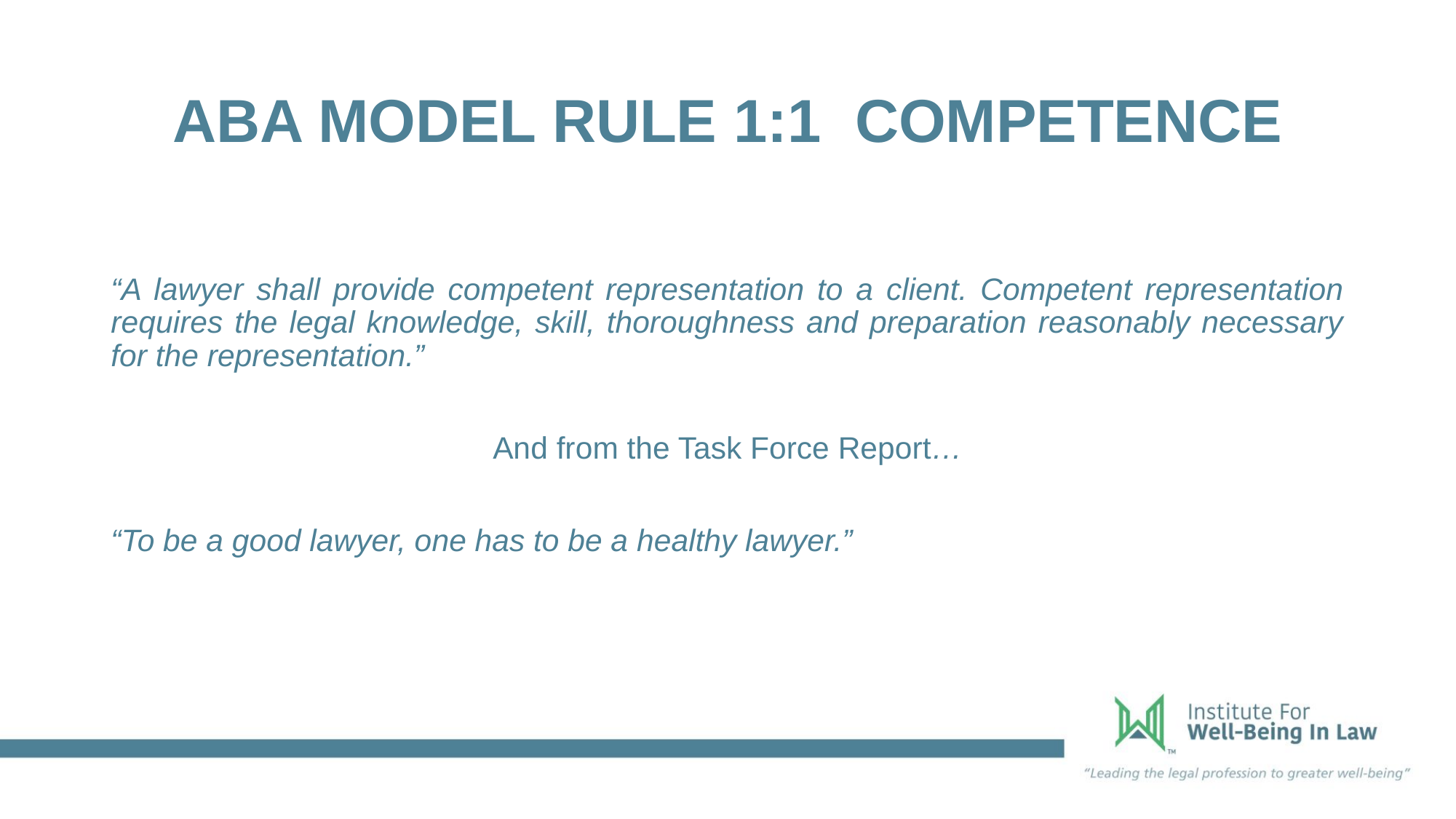

# ABA MODEL RULE 1:1  COMPETENCE

“A lawyer shall provide competent representation to a client. Competent representation requires the legal knowledge, skill, thoroughness and preparation reasonably necessary for the representation.”

And from the Task Force Report…

“To be a good lawyer, one has to be a healthy lawyer.”